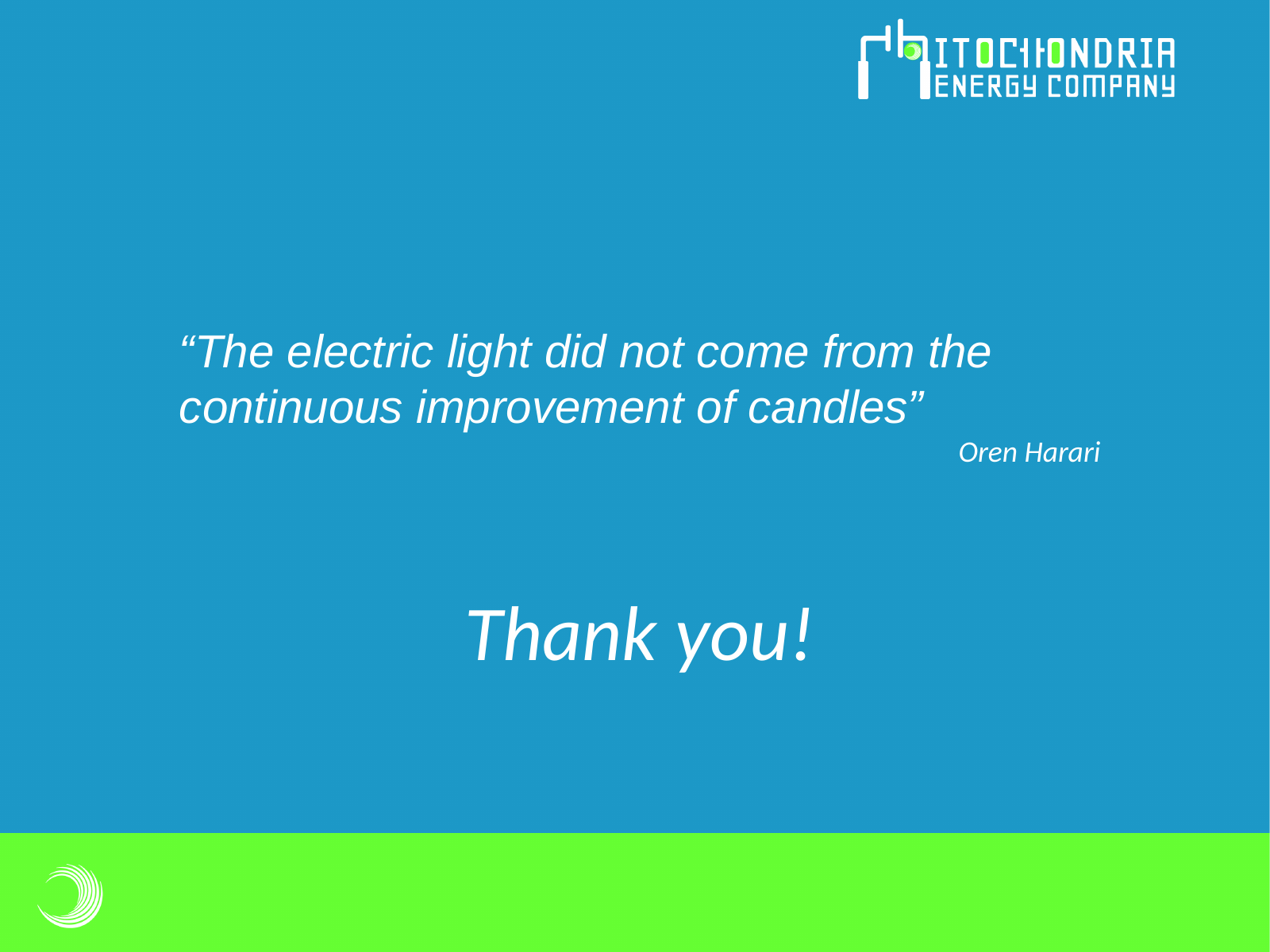

“The electric light did not come from the continuous improvement of candles”
Oren Harari
Thank you!